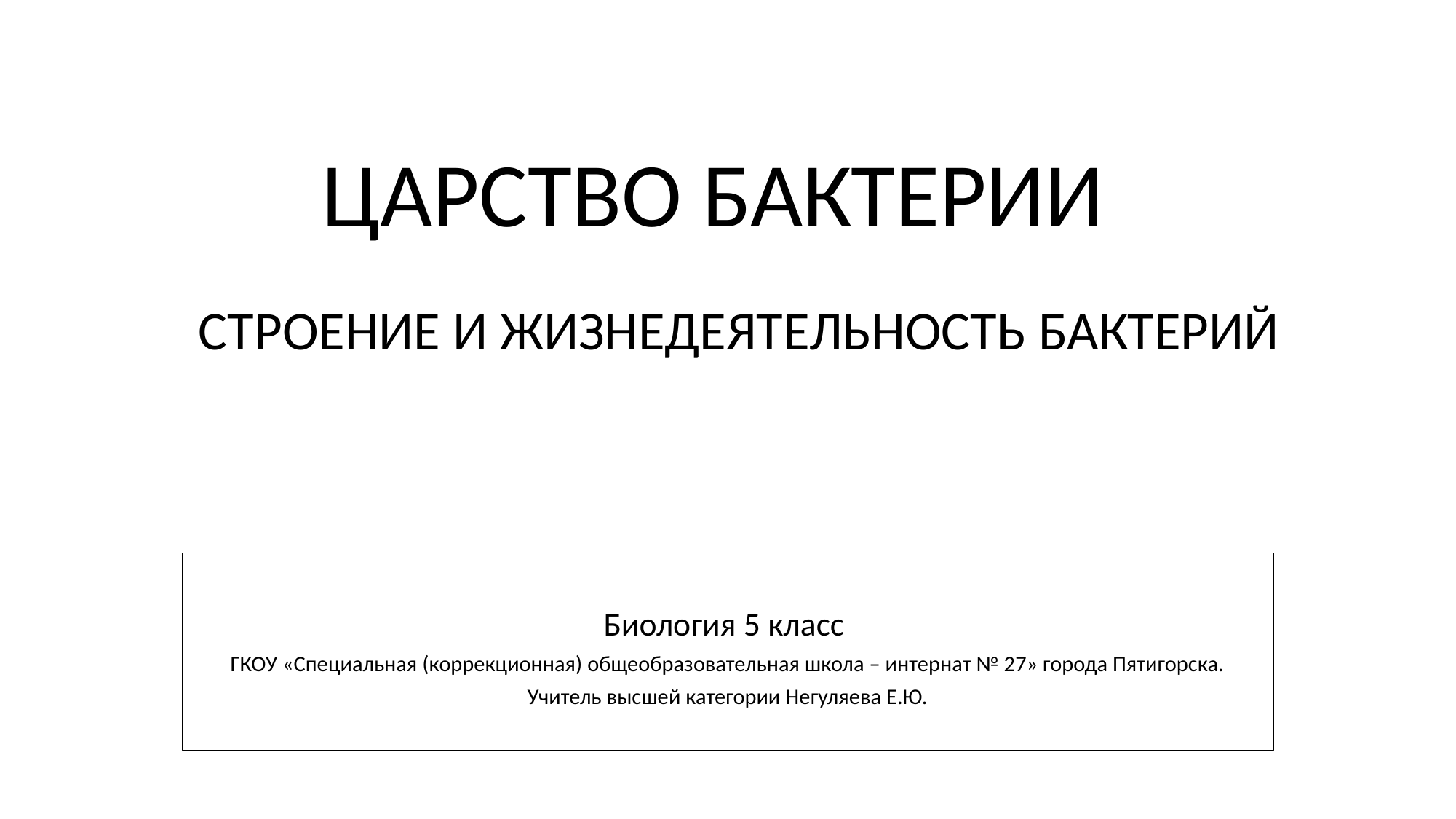

# ЦАРСТВО БАКТЕРИИ
СТРОЕНИЕ И ЖИЗНЕДЕЯТЕЛЬНОСТЬ БАКТЕРИЙ

Биология 5 класс
ГКОУ «Специальная (коррекционная) общеобразовательная школа – интернат № 27» города Пятигорска.
Учитель высшей категории Негуляева Е.Ю.